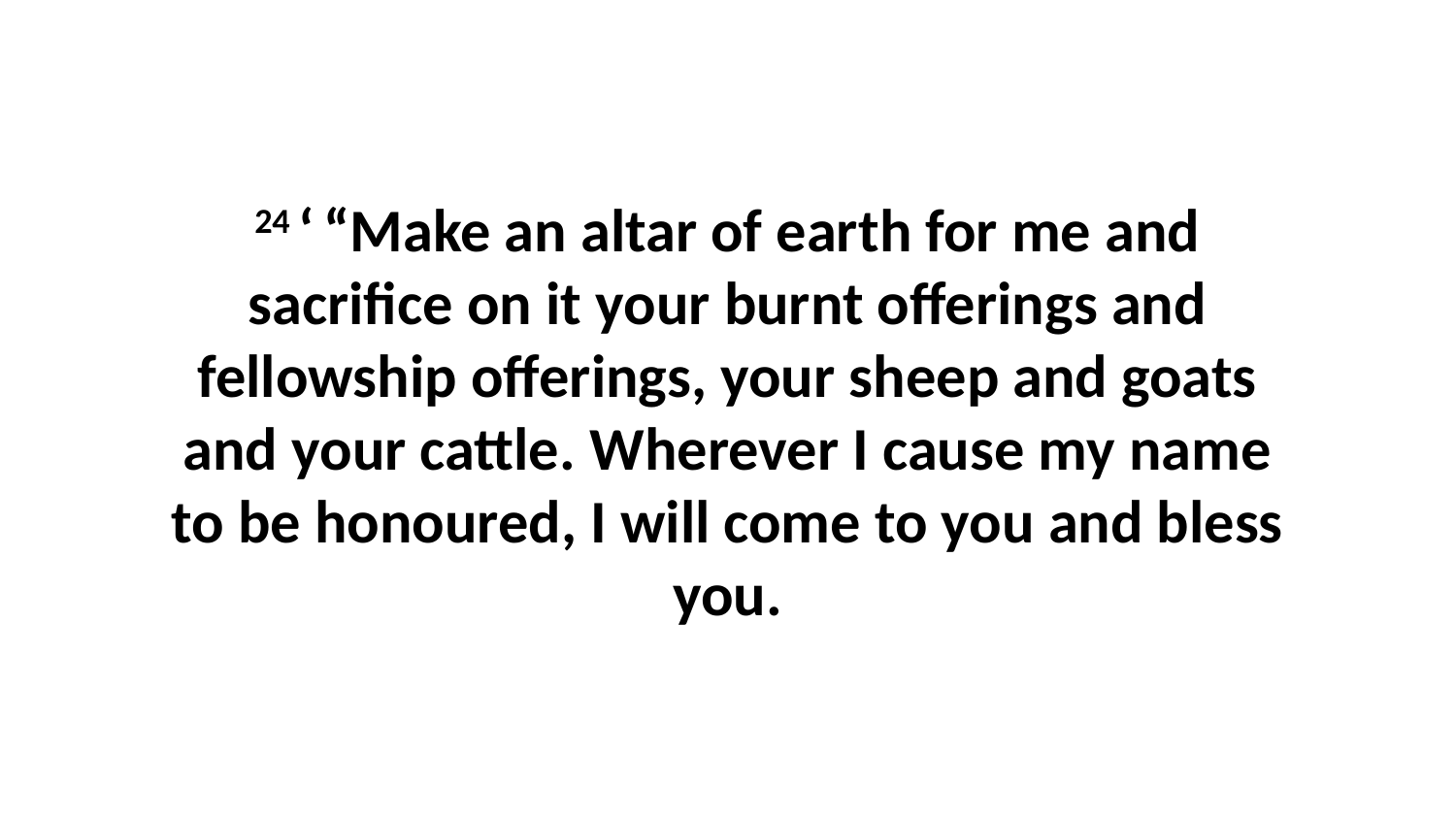

24 ‘ “Make an altar of earth for me and sacrifice on it your burnt offerings and fellowship offerings, your sheep and goats and your cattle. Wherever I cause my name to be honoured, I will come to you and bless you.